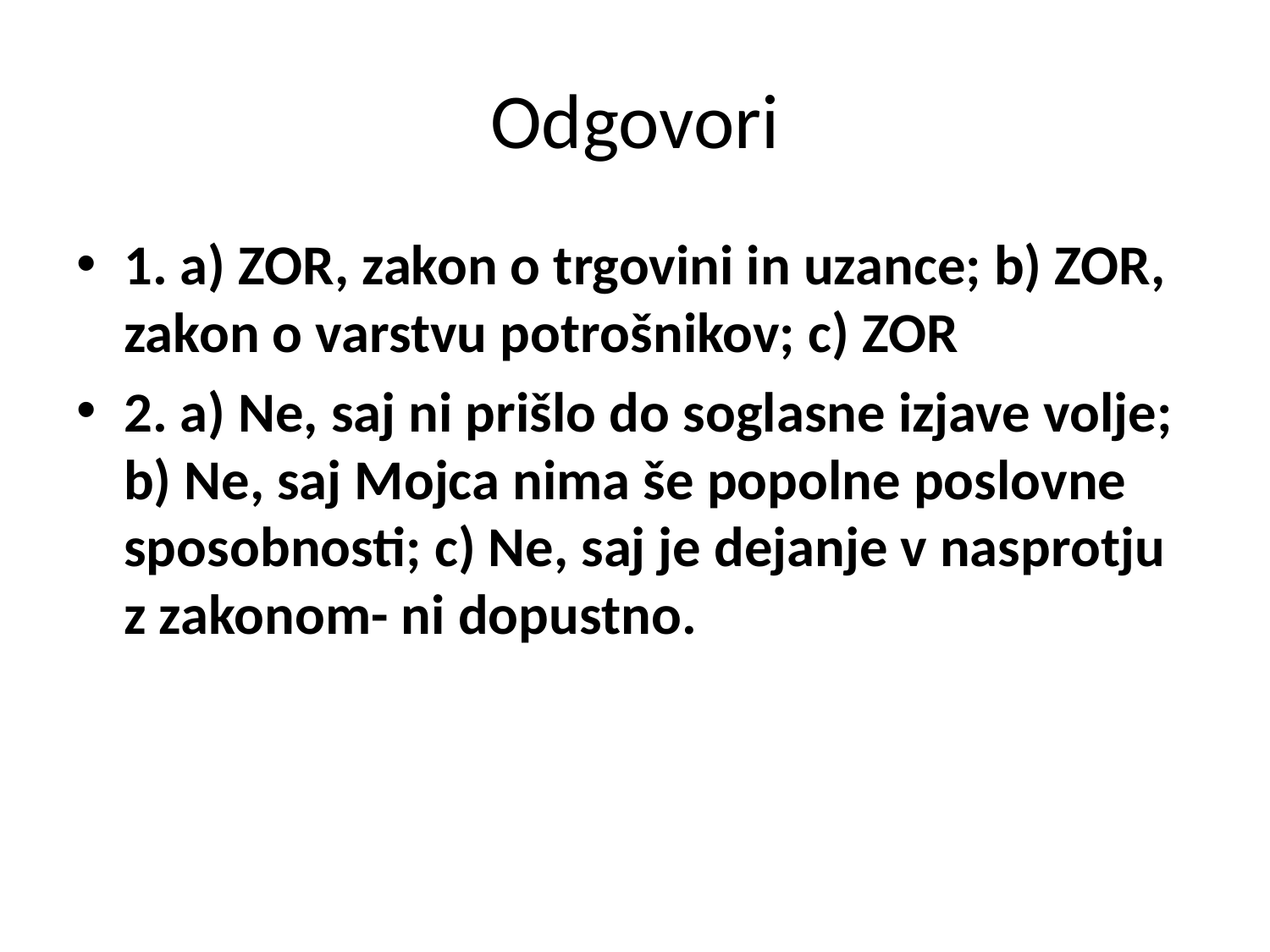

# Odgovori
1. a) ZOR, zakon o trgovini in uzance; b) ZOR, zakon o varstvu potrošnikov; c) ZOR
2. a) Ne, saj ni prišlo do soglasne izjave volje; b) Ne, saj Mojca nima še popolne poslovne sposobnosti; c) Ne, saj je dejanje v nasprotju z zakonom- ni dopustno.